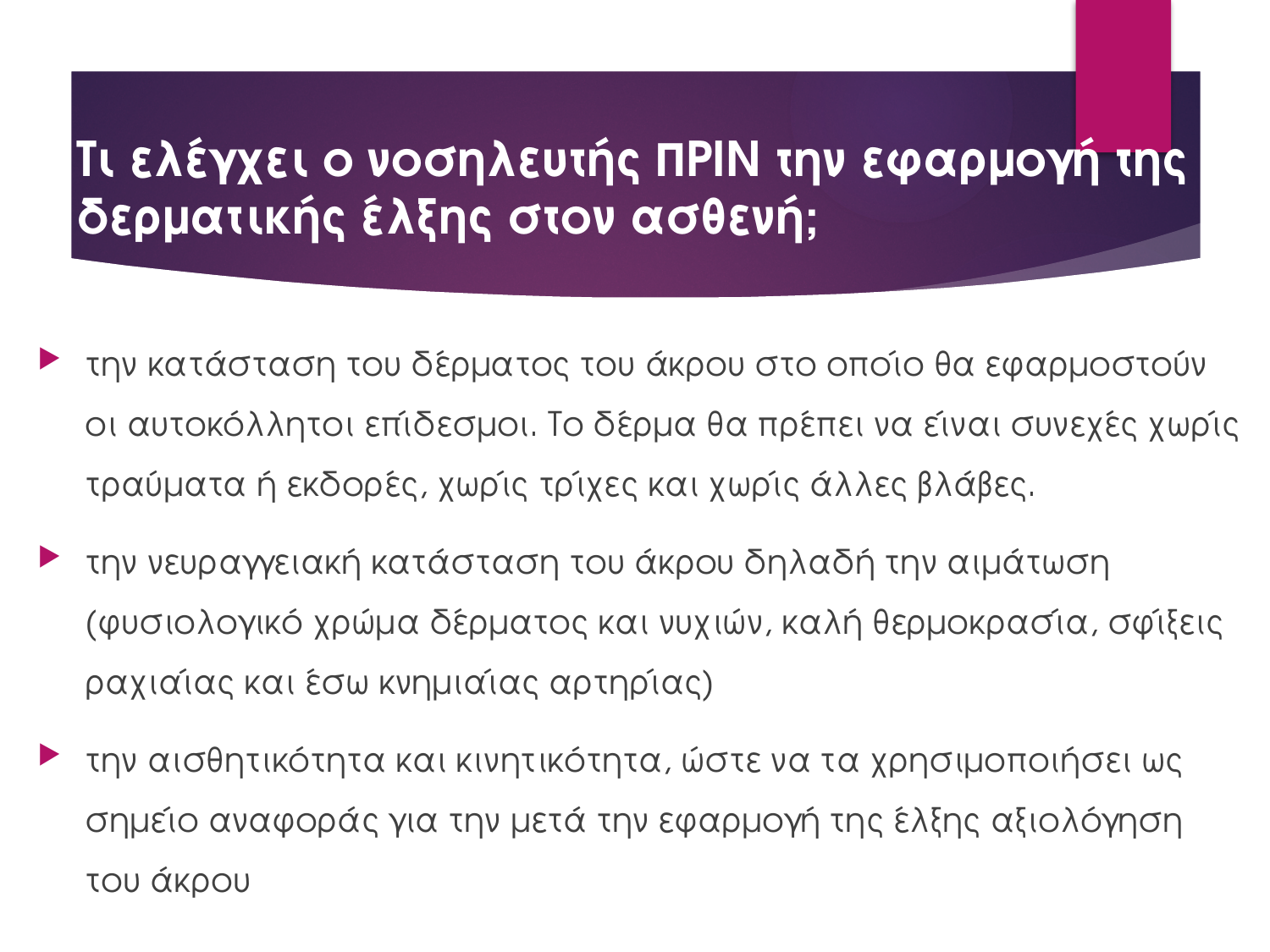

# Τι ελέγχει ο νοσηλευτής ΠΡΙΝ την εφαρμογή της δερματικής έλξης στον ασθενή;
την κατάσταση του δέρματος του άκρου στο οποίο θα εφαρμοστούν οι αυτοκόλλητοι επίδεσμοι. Το δέρμα θα πρέπει να είναι συνεχές χωρίς τραύματα ή εκδορές, χωρίς τρίχες και χωρίς άλλες βλάβες.
την νευραγγειακή κατάσταση του άκρου δηλαδή την αιμάτωση (φυσιολογικό χρώμα δέρματος και νυχιών, καλή θερμοκρασία, σφίξεις ραχιαίας και έσω κνημιαίας αρτηρίας)
την αισθητικότητα και κινητικότητα, ώστε να τα χρησιμοποιήσει ως σημείο αναφοράς για την μετά την εφαρμογή της έλξης αξιολόγηση του άκρου